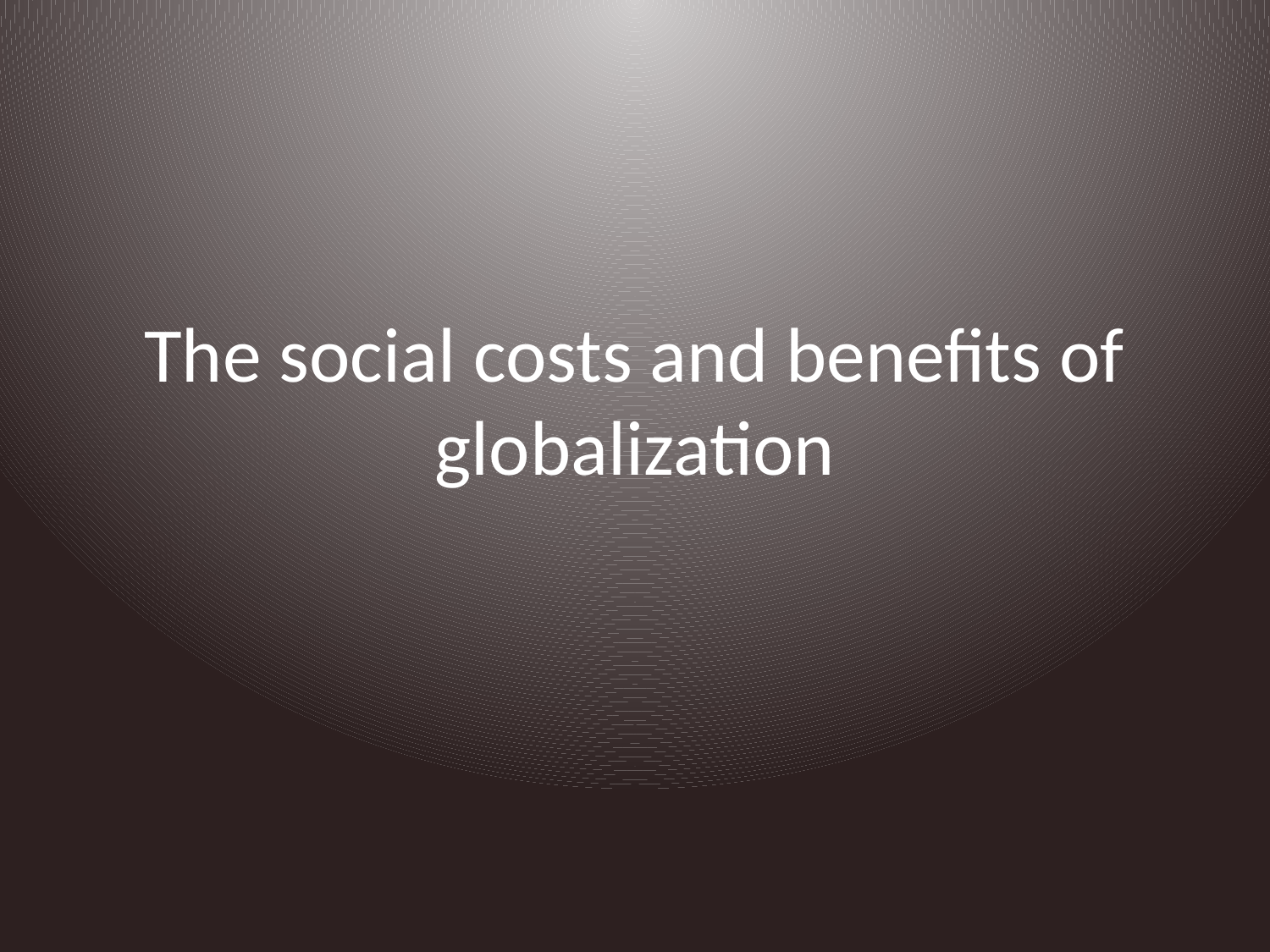

# The social costs and benefits of globalization